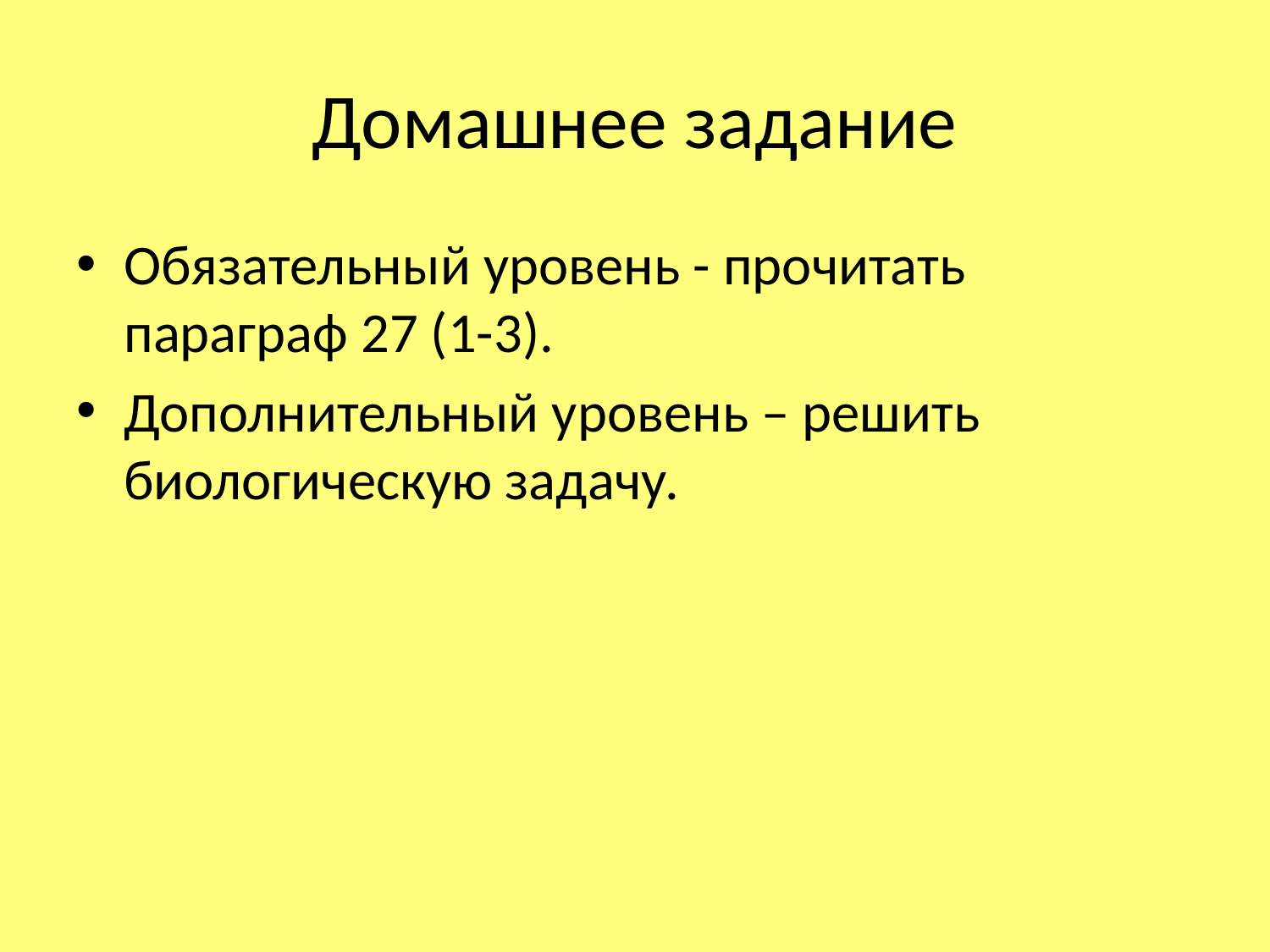

# Домашнее задание
Обязательный уровень - прочитать параграф 27 (1-3).
Дополнительный уровень – решить биологическую задачу.